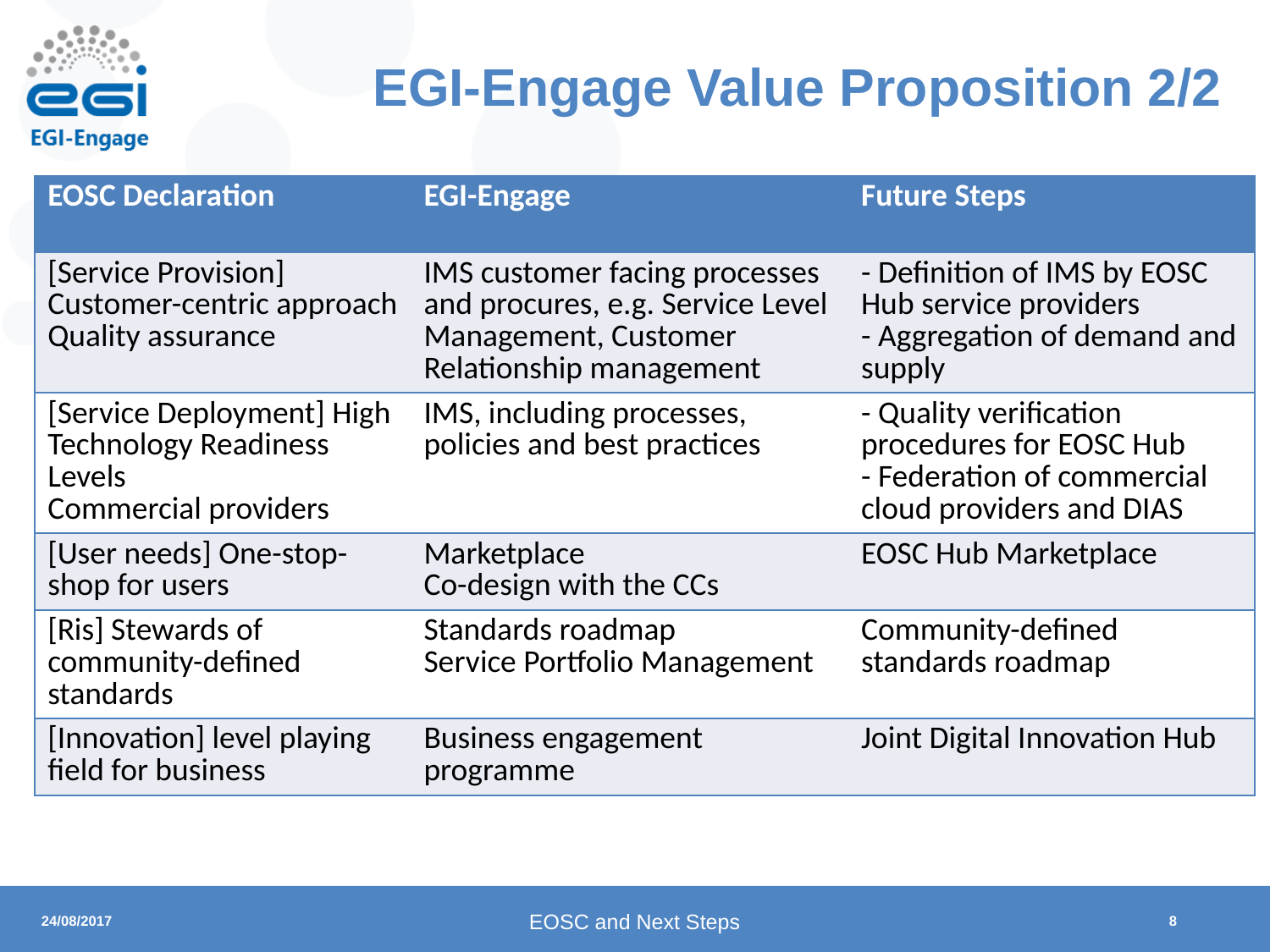

# EGI-Engage Value Proposition 2/2
| EOSC Declaration | EGI-Engage | Future Steps |
| --- | --- | --- |
| [Service Provision] Customer-centric approach Quality assurance | IMS customer facing processes and procures, e.g. Service Level Management, Customer Relationship management | - Definition of IMS by EOSC Hub service providers - Aggregation of demand and supply |
| [Service Deployment] High Technology Readiness Levels Commercial providers | IMS, including processes, policies and best practices | - Quality verification procedures for EOSC Hub - Federation of commercial cloud providers and DIAS |
| [User needs] One-stop-shop for users | Marketplace Co-design with the CCs | EOSC Hub Marketplace |
| [Ris] Stewards of community-defined standards | Standards roadmap Service Portfolio Management | Community-defined standards roadmap |
| [Innovation] level playing field for business | Business engagement programme | Joint Digital Innovation Hub |
EOSC and Next Steps